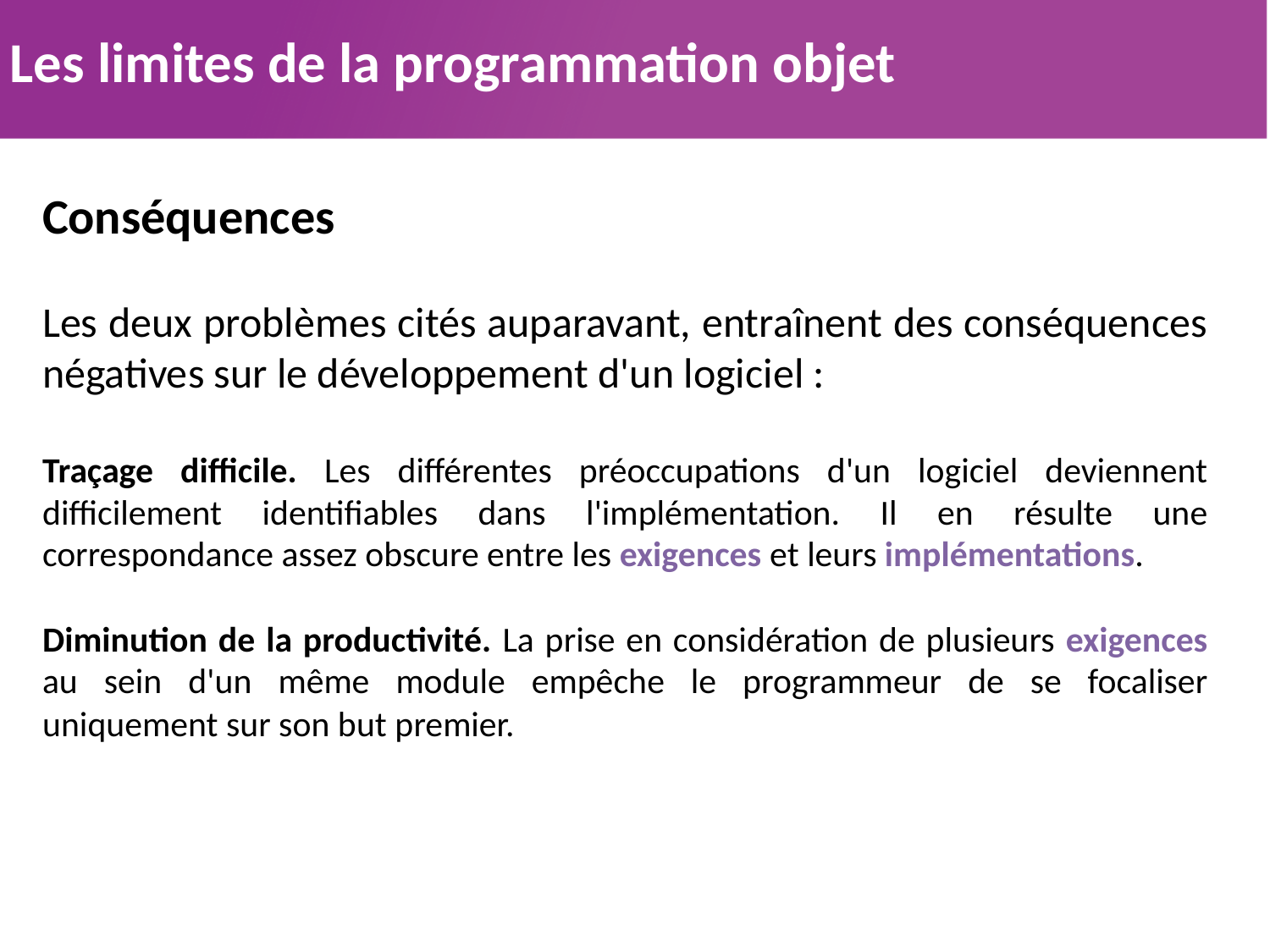

5. Les limites de la programmation objet
Conséquences

Les deux problèmes cités auparavant, entraînent des conséquences négatives sur le développement d'un logiciel :

Traçage difficile. Les différentes préoccupations d'un logiciel deviennent difficilement identifiables dans l'implémentation. Il en résulte une correspondance assez obscure entre les exigences et leurs implémentations.

Diminution de la productivité. La prise en considération de plusieurs exigences au sein d'un même module empêche le programmeur de se focaliser uniquement sur son but premier.